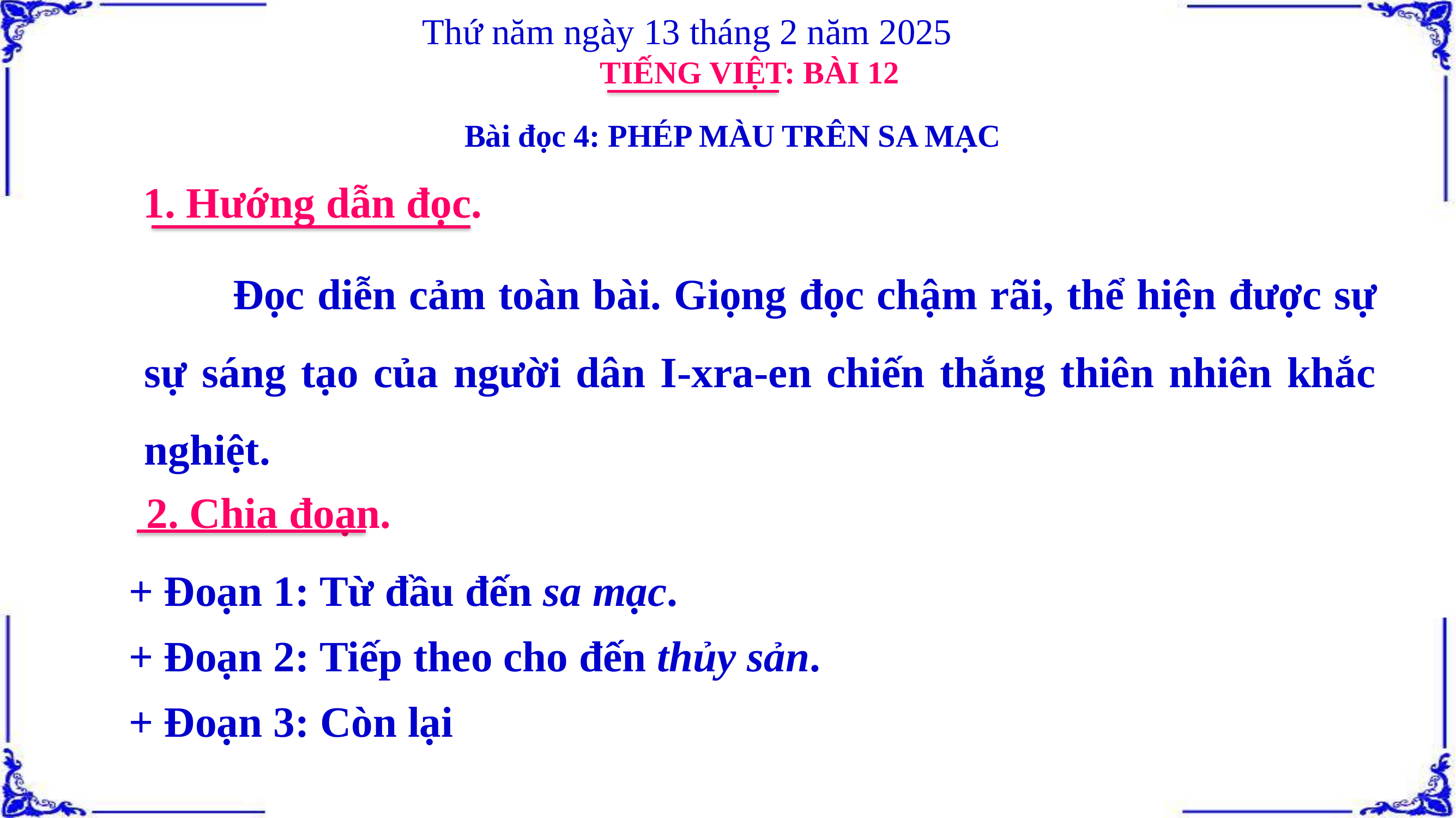

Thứ năm ngày 13 tháng 2 năm 2025
TIẾNG VIỆT: BÀI 12
Bài đọc 4: PHÉP MÀU TRÊN SA MẠC
1. Hướng dẫn đọc.
       Đọc diễn cảm toàn bài. Giọng đọc chậm rãi, thể hiện được sự sự sáng tạo của người dân I-xra-en chiến thắng thiên nhiên khắc nghiệt.
2. Chia đoạn.
+ Đoạn 1: Từ đầu đến sa mạc.
+ Đoạn 2: Tiếp theo cho đến thủy sản.
+ Đoạn 3: Còn lại